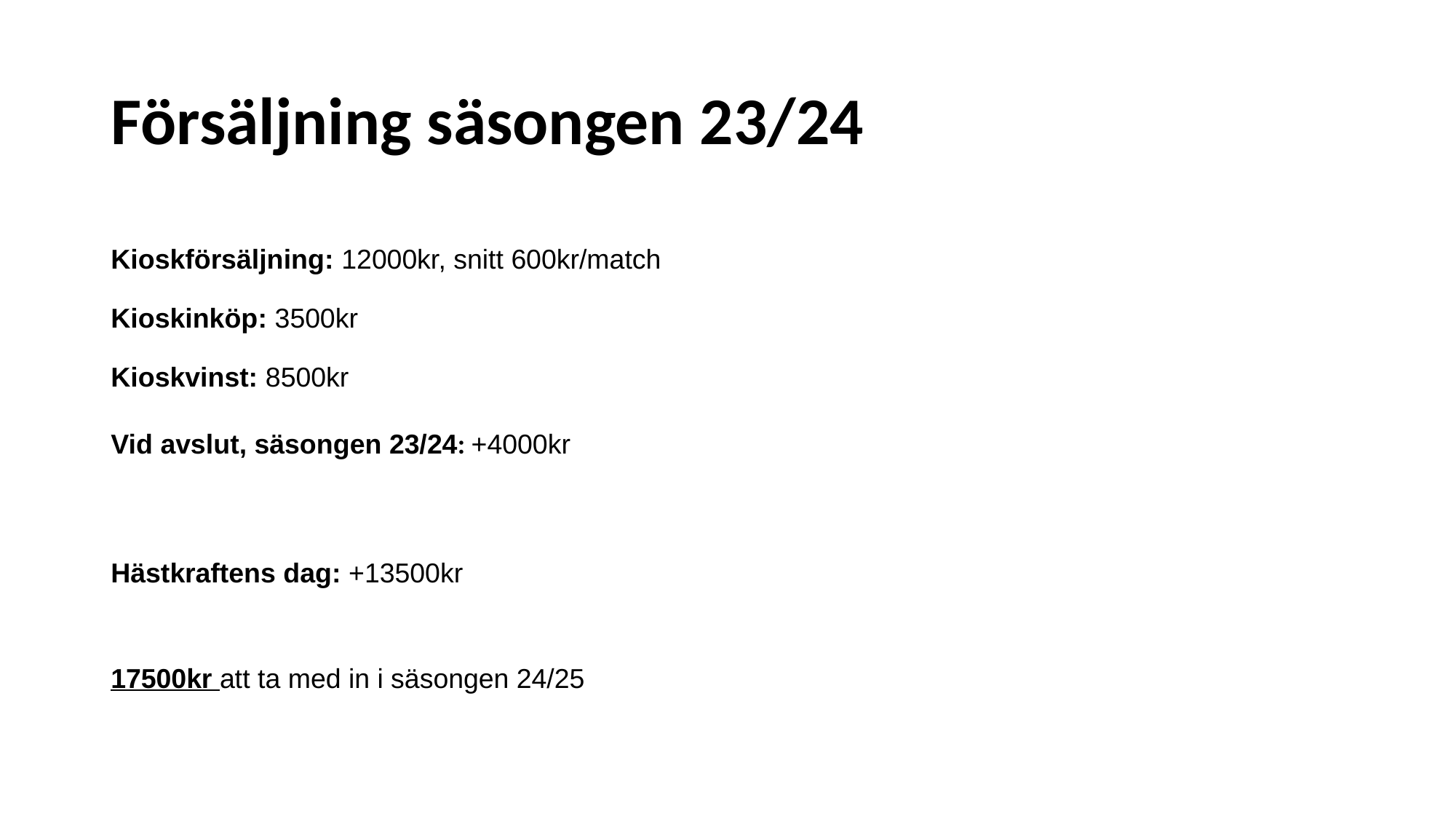

# Försäljning säsongen 23/24

Kioskförsäljning: 12000kr, snitt 600kr/match

Kioskinköp: 3500kr

Kioskvinst: 8500kr

Vid avslut, säsongen 23/24: +4000kr

Hästkraftens dag: +13500kr

17500kr att ta med in i säsongen 24/25